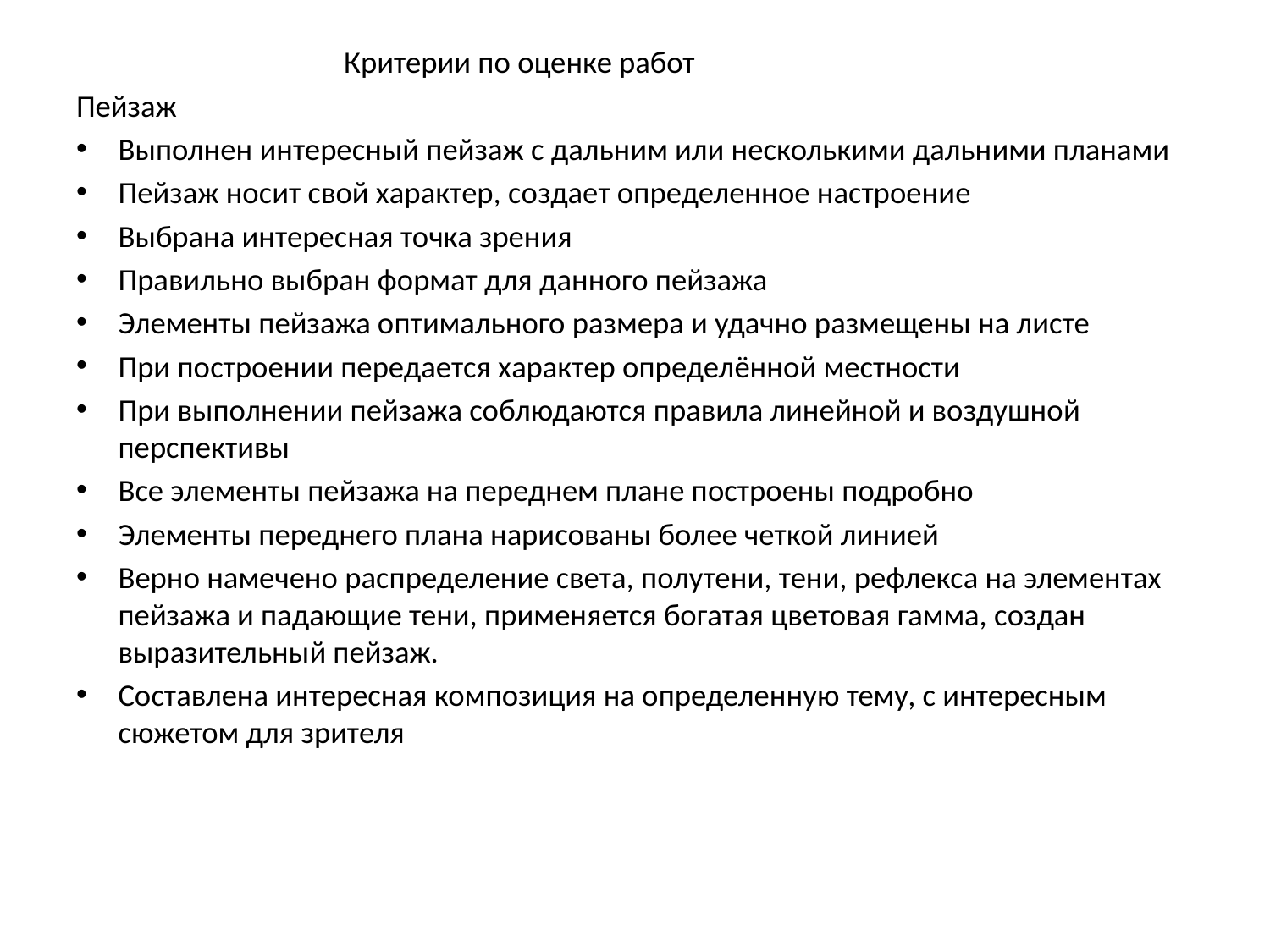

Критерии по оценке работ
Пейзаж
Выполнен интересный пейзаж с дальним или несколькими дальними планами
Пейзаж носит свой характер, создает определенное настроение
Выбрана интересная точка зрения
Правильно выбран формат для данного пейзажа
Элементы пейзажа оптимального размера и удачно размещены на листе
При построении передается характер определённой местности
При выполнении пейзажа соблюдаются правила линейной и воздушной перспективы
Все элементы пейзажа на переднем плане построены подробно
Элементы переднего плана нарисованы более четкой линией
Верно намечено распределение света, полутени, тени, рефлекса на элементах пейзажа и падающие тени, применяется богатая цветовая гамма, создан выразительный пейзаж.
Составлена интересная композиция на определенную тему, с интересным сюжетом для зрителя